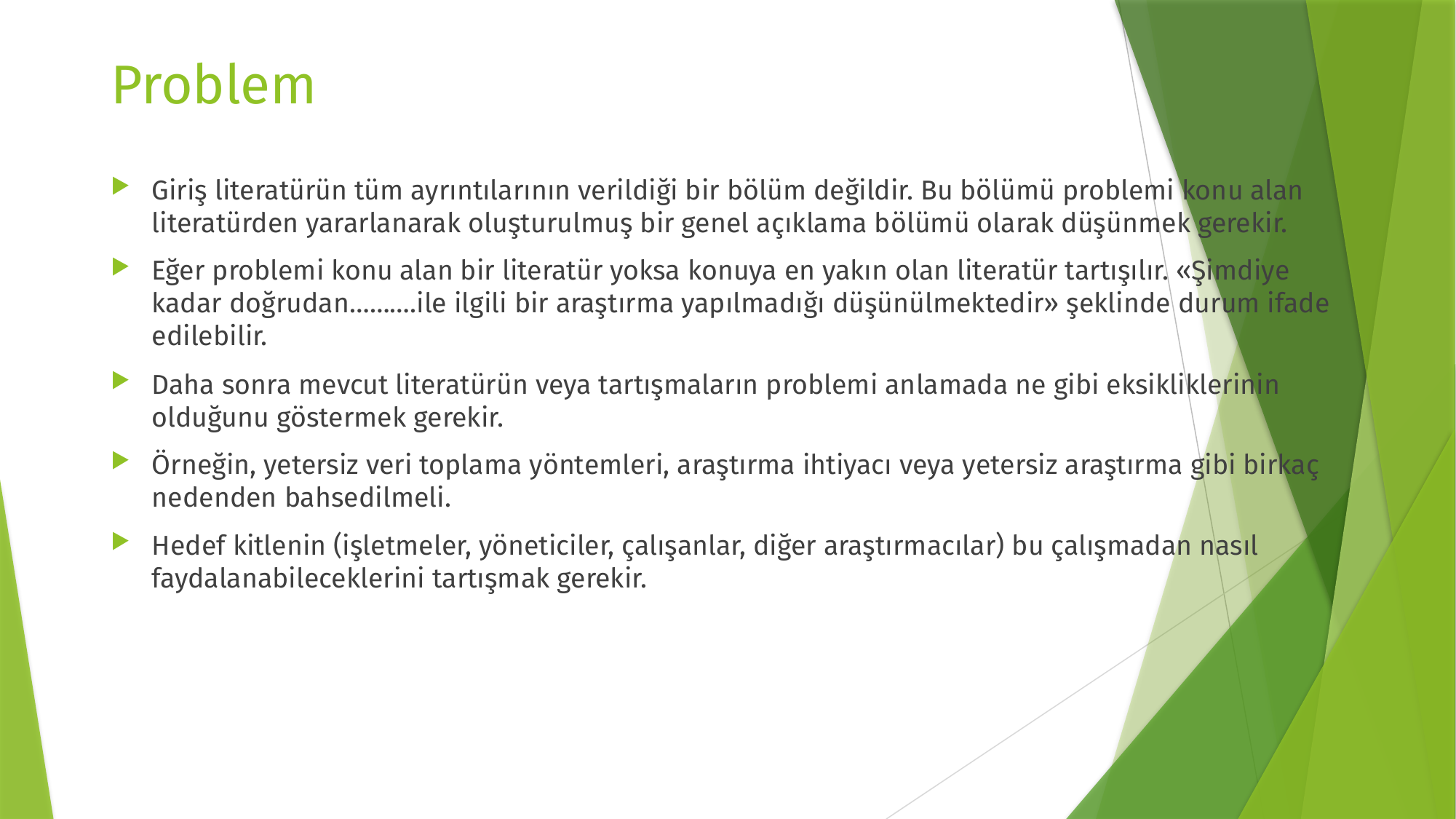

# Problem
Giriş literatürün tüm ayrıntılarının verildiği bir bölüm değildir. Bu bölümü problemi konu alan literatürden yararlanarak oluşturulmuş bir genel açıklama bölümü olarak düşünmek gerekir.
Eğer problemi konu alan bir literatür yoksa konuya en yakın olan literatür tartışılır. «Şimdiye kadar doğrudan……….ile ilgili bir araştırma yapılmadığı düşünülmektedir» şeklinde durum ifade edilebilir.
Daha sonra mevcut literatürün veya tartışmaların problemi anlamada ne gibi eksikliklerinin olduğunu göstermek gerekir.
Örneğin, yetersiz veri toplama yöntemleri, araştırma ihtiyacı veya yetersiz araştırma gibi birkaç nedenden bahsedilmeli.
Hedef kitlenin (işletmeler, yöneticiler, çalışanlar, diğer araştırmacılar) bu çalışmadan nasıl faydalanabileceklerini tartışmak gerekir.